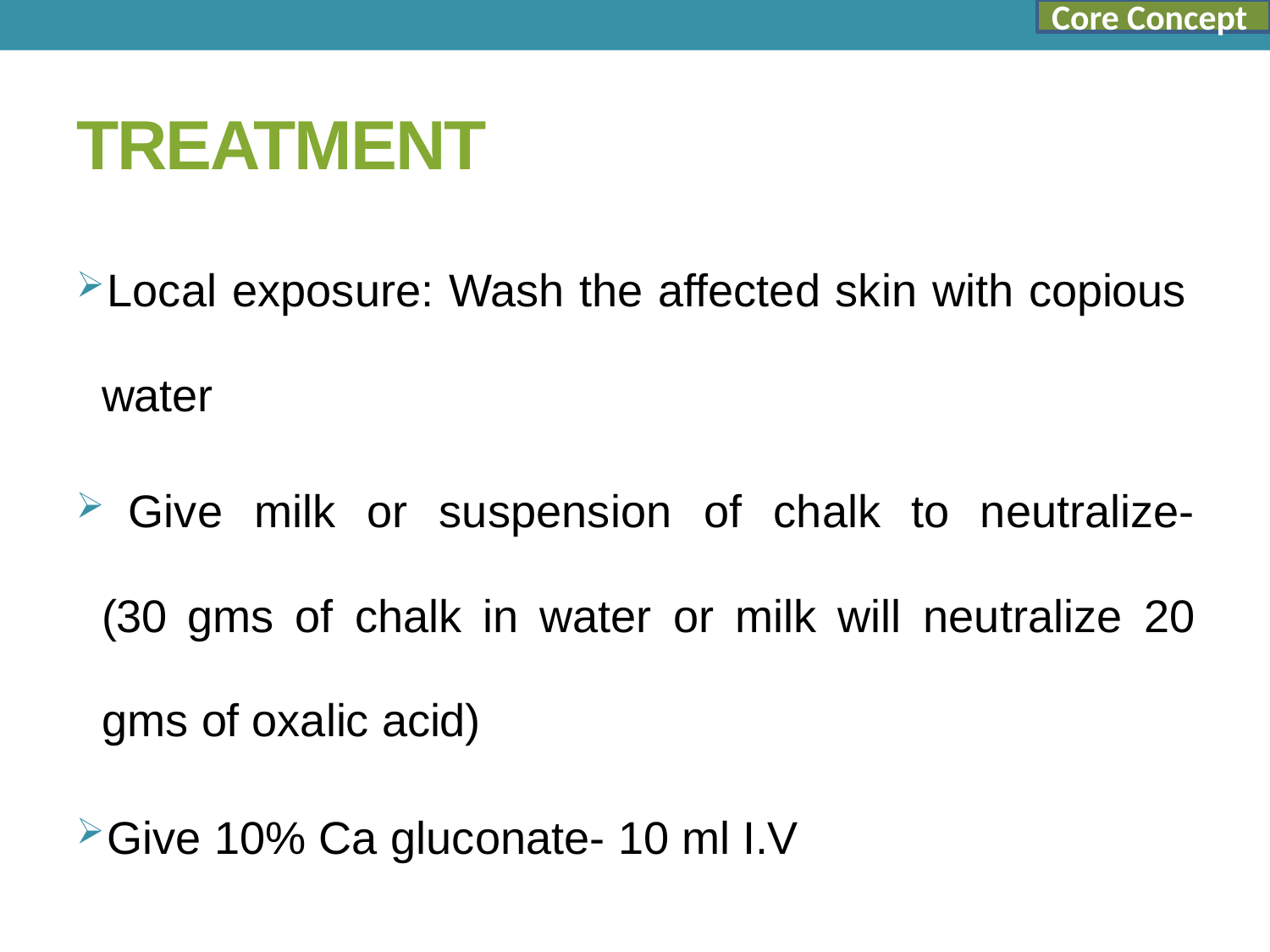

Core Concept
# TREATMENT
Local exposure: Wash the affected skin with copious
water
	Give milk or suspension of chalk to neutralize- (30 gms of chalk in water or milk will neutralize 20 gms of oxalic acid)

Give 10% Ca gluconate- 10 ml I.V